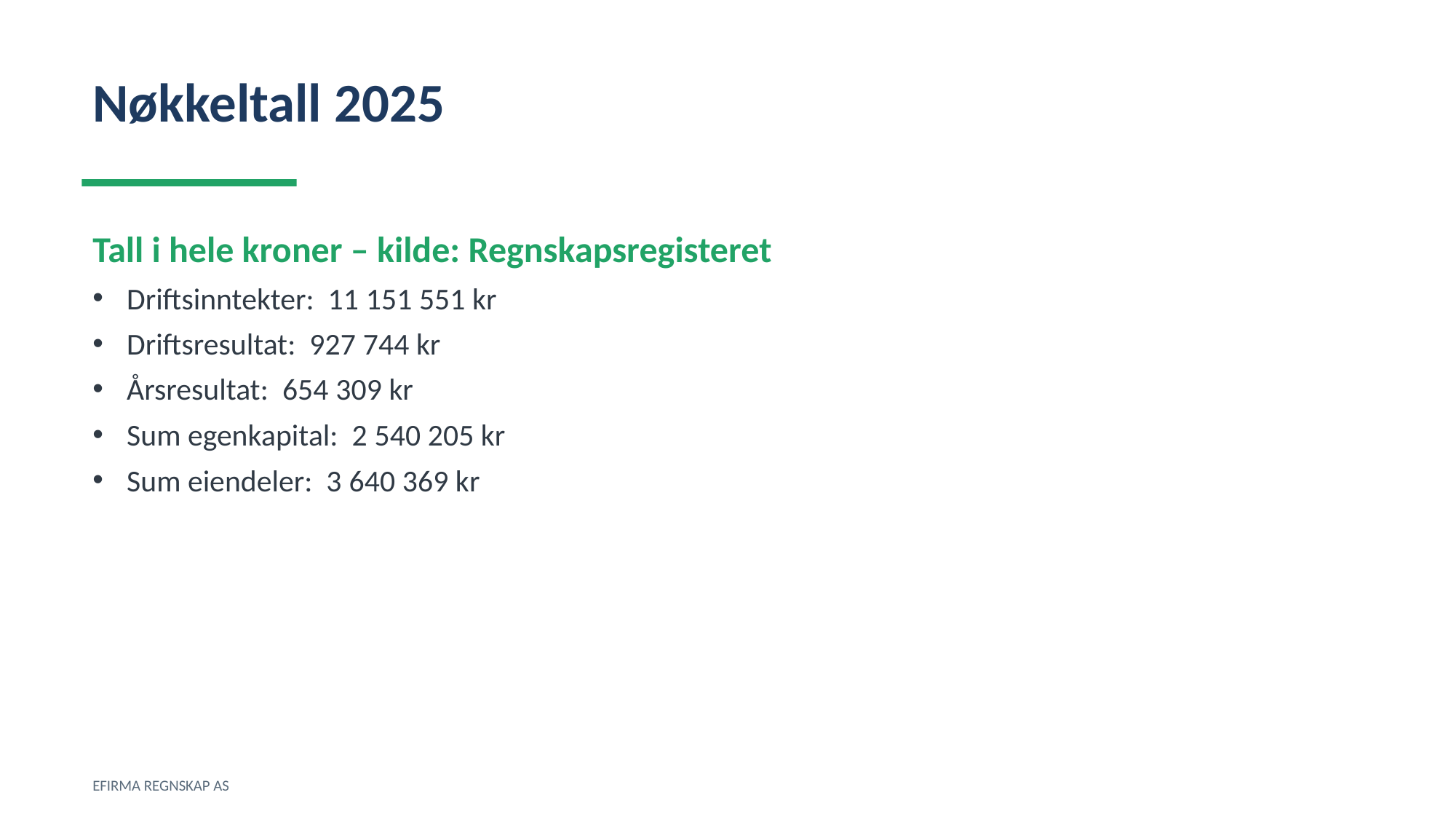

Nøkkeltall 2025

Tall i hele kroner – kilde: Regnskapsregisteret
Driftsinntekter:  11 151 551 kr
Driftsresultat:  927 744 kr
Årsresultat:  654 309 kr
Sum egenkapital:  2 540 205 kr
Sum eiendeler:  3 640 369 kr
EFIRMA REGNSKAP AS